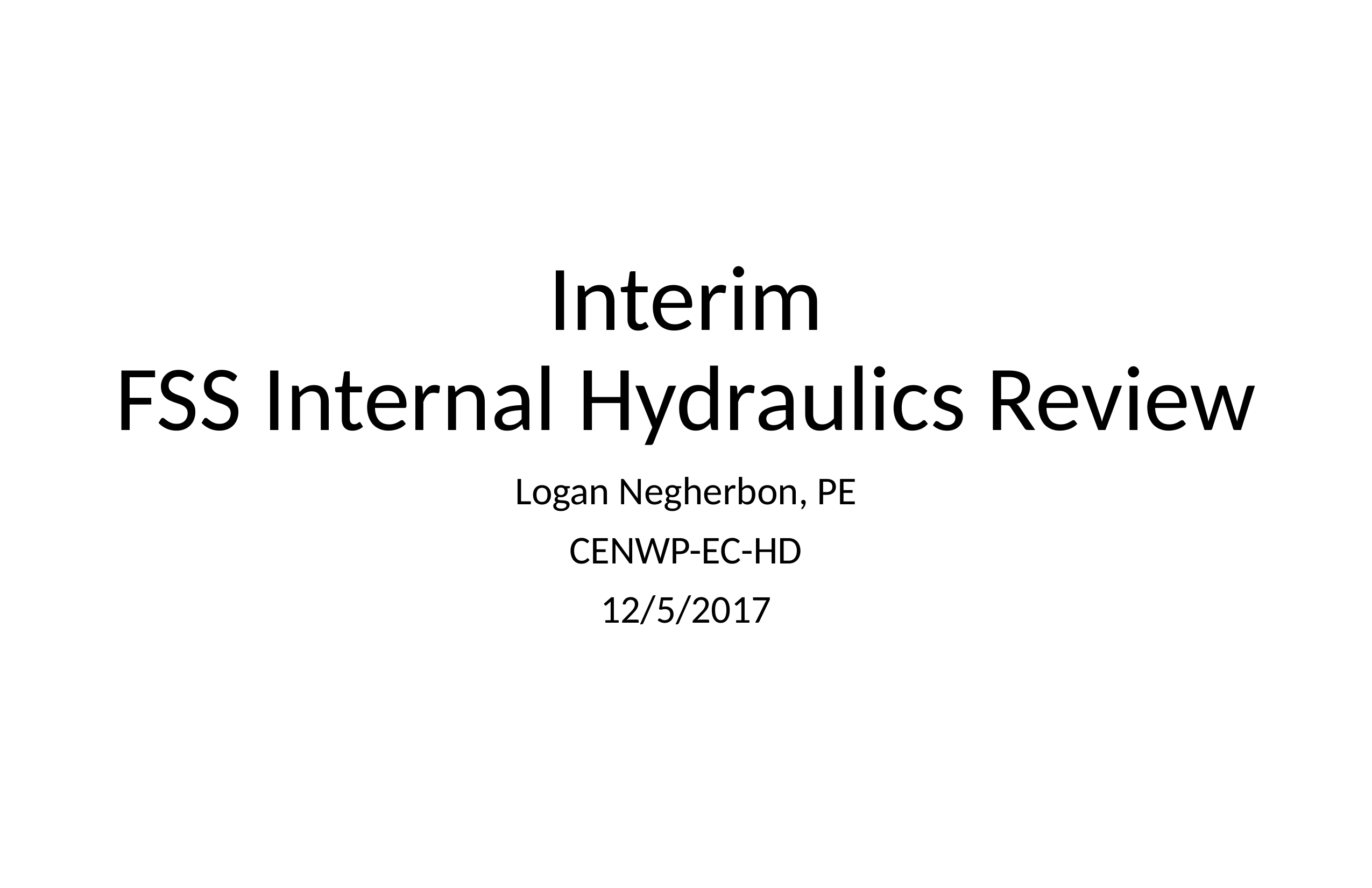

# Interim FSS Internal Hydraulics Review
Logan Negherbon, PE
CENWP-EC-HD
12/5/2017